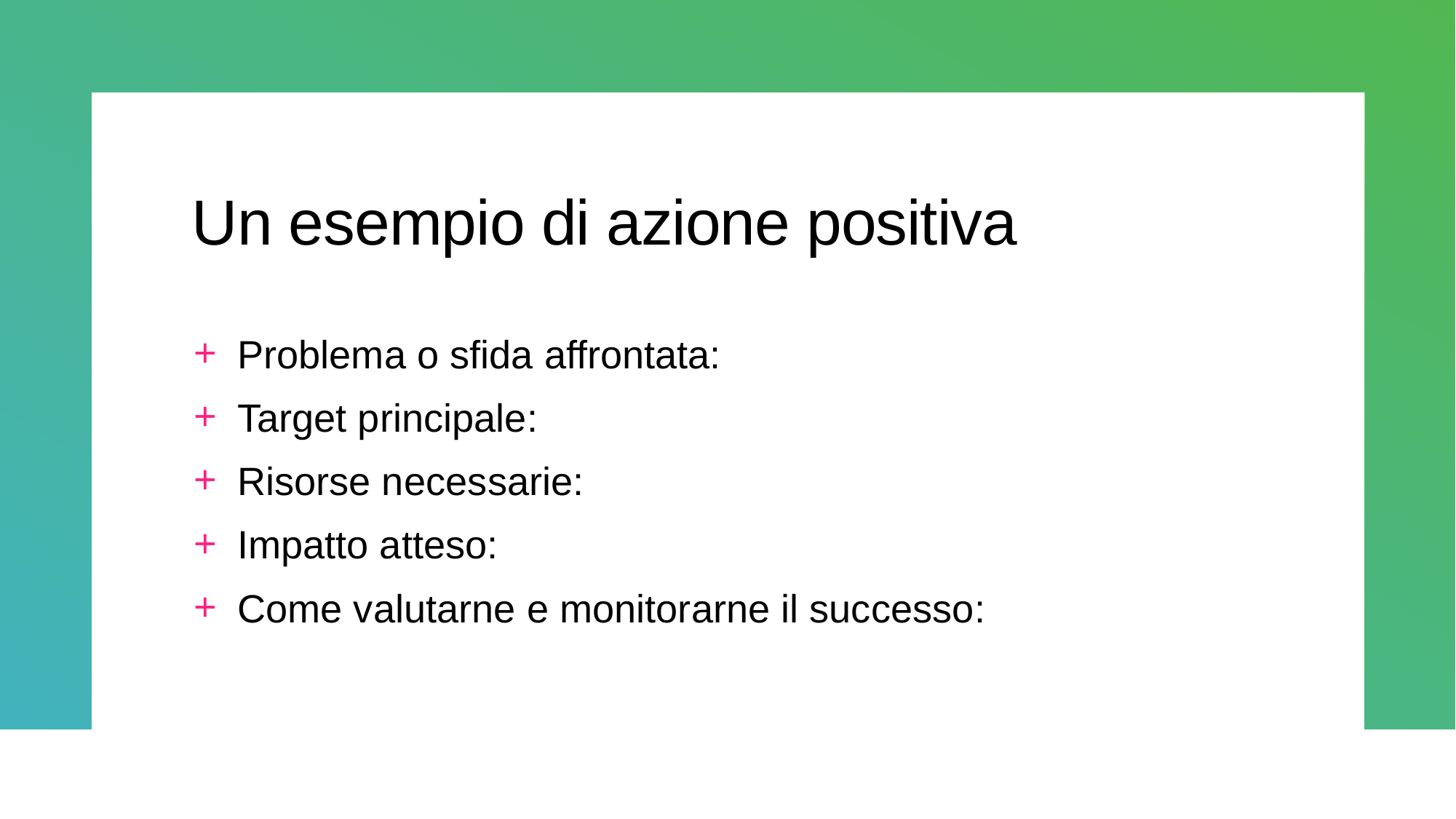

# Un esempio di azione positiva
Problema o sfida affrontata:
Target principale:
Risorse necessarie:
Impatto atteso:
Come valutarne e monitorarne il successo: